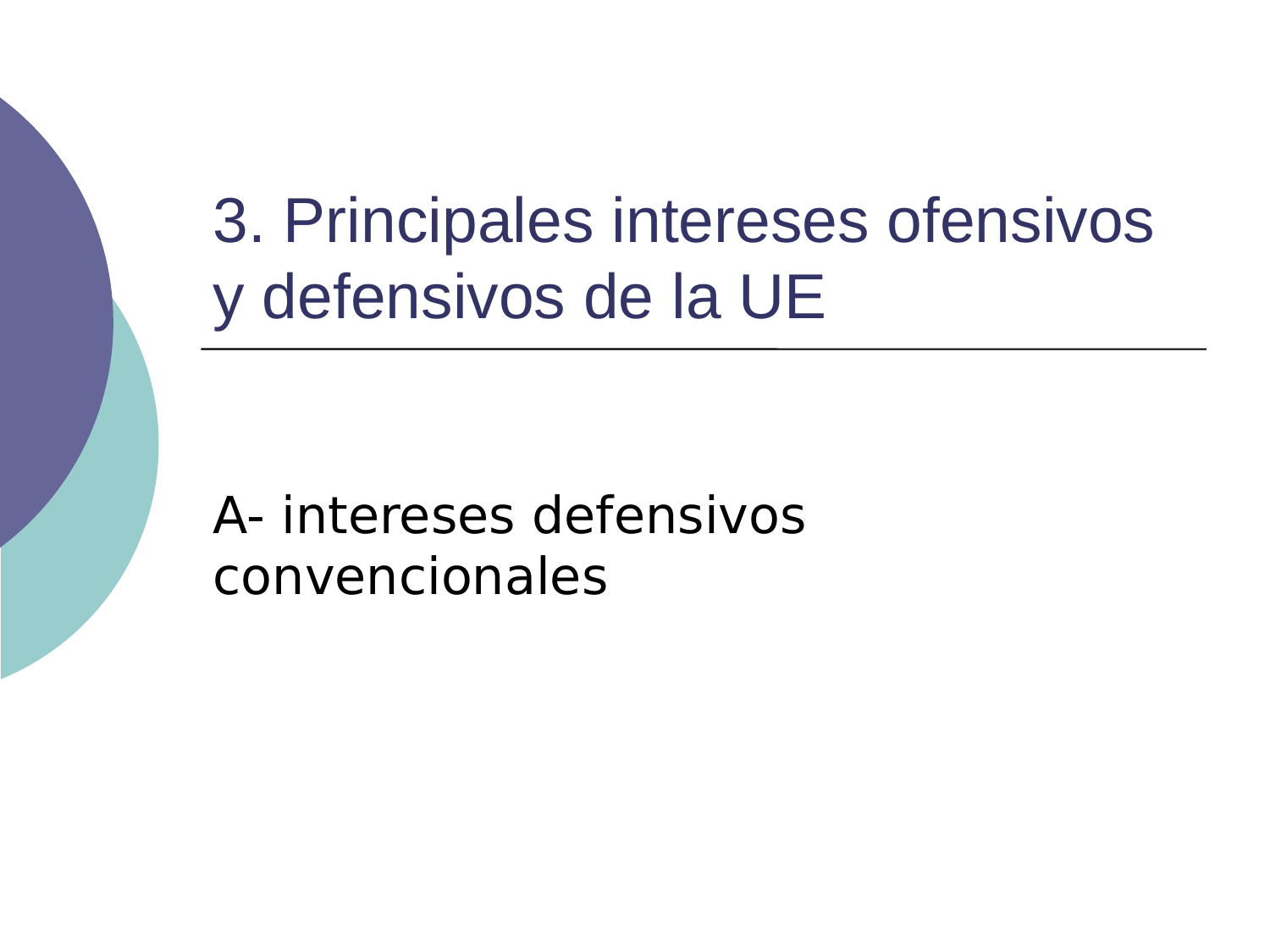

# 3. Principales intereses ofensivos y defensivos de la UE
A- intereses defensivos convencionales